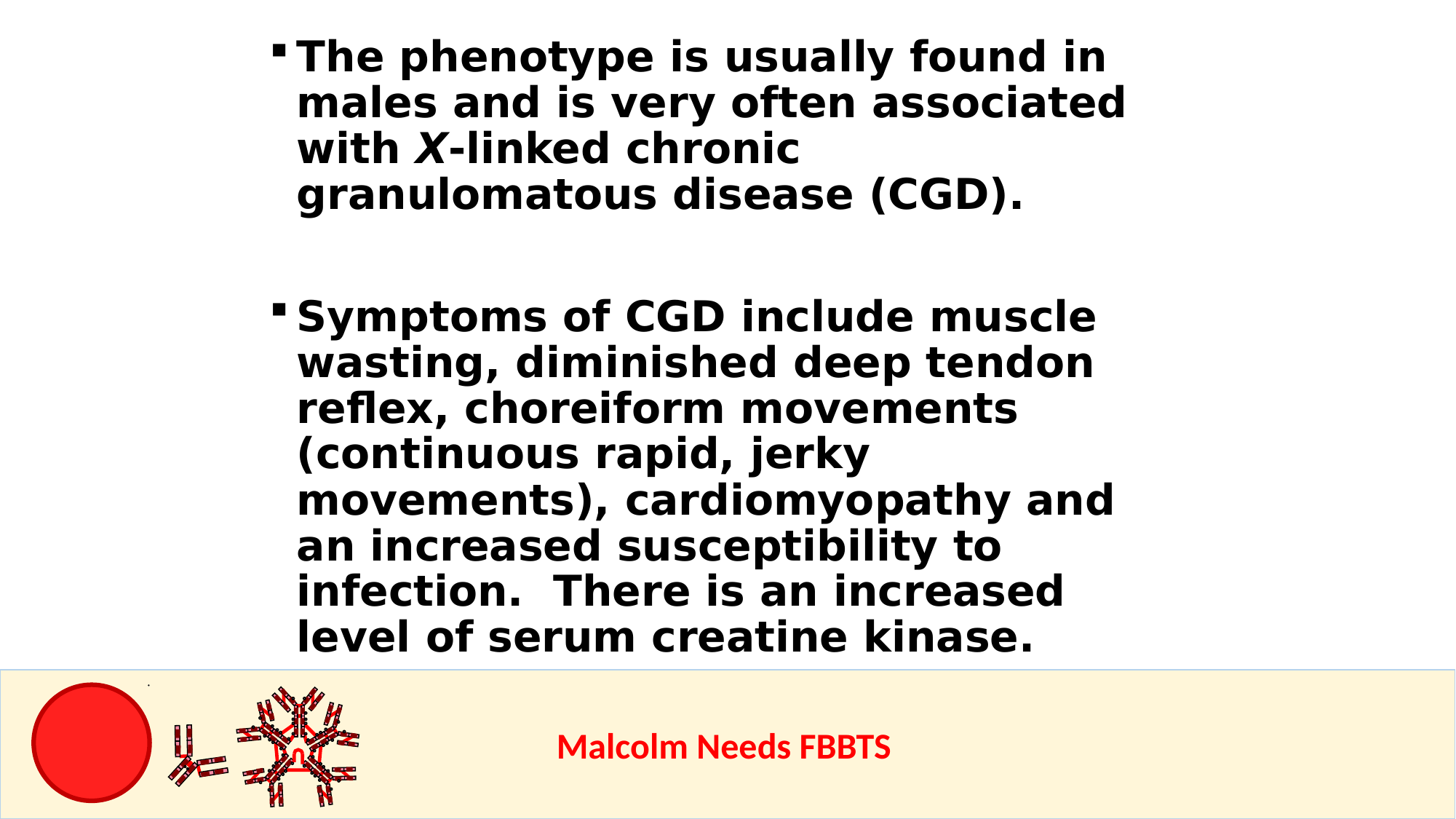

The phenotype is usually found in males and is very often associated with X-linked chronic granulomatous disease (CGD).

Symptoms of CGD include muscle wasting, diminished deep tendon reflex, choreiform movements (continuous rapid, jerky movements), cardiomyopathy and an increased susceptibility to infection.  There is an increased level of serum creatine kinase.
					Malcolm Needs FBBTS